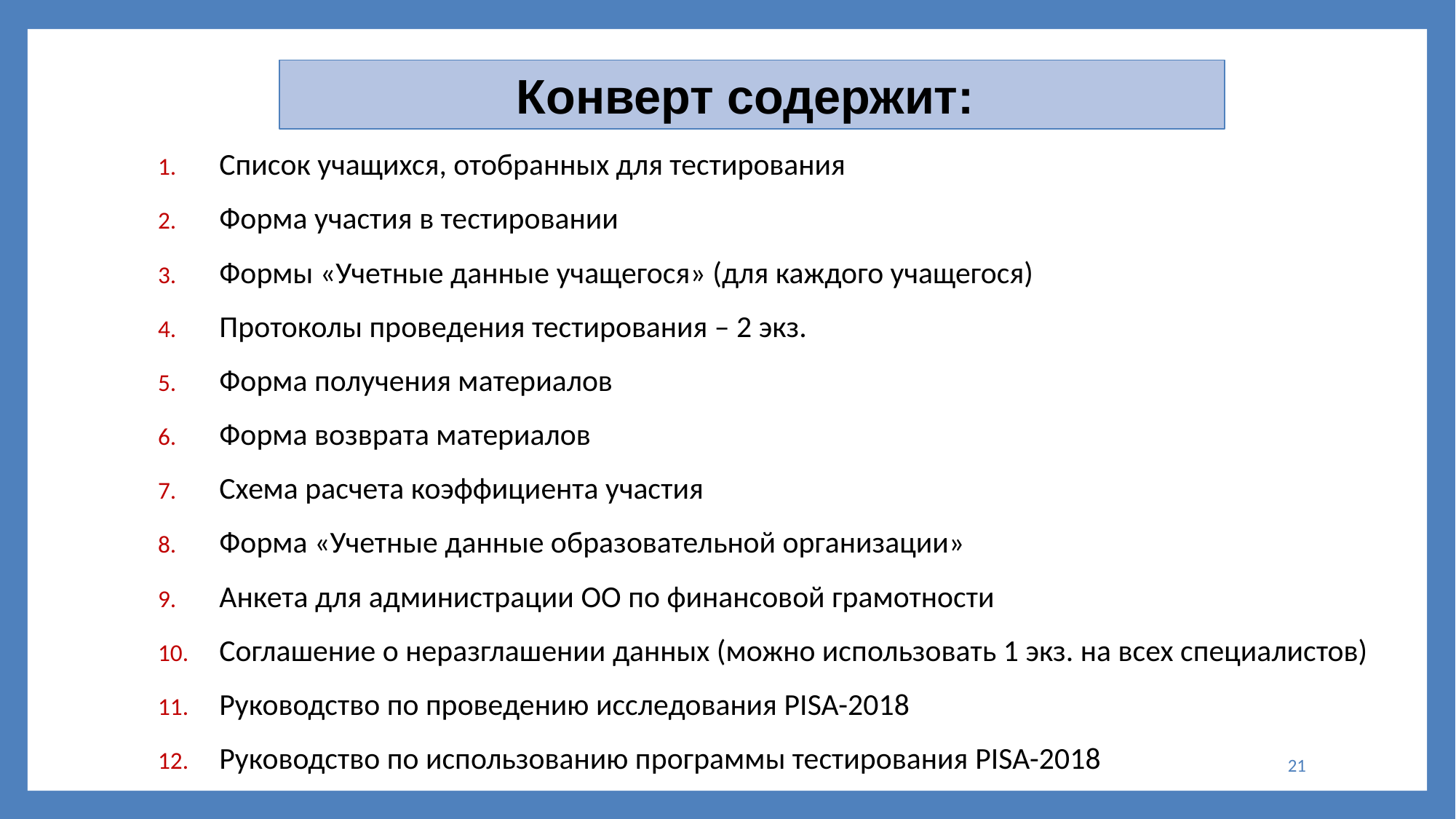

Конверт содержит:
Список учащихся, отобранных для тестирования
Форма участия в тестировании
Формы «Учетные данные учащегося» (для каждого учащегося)
Протоколы проведения тестирования – 2 экз.
Форма получения материалов
Форма возврата материалов
Схема расчета коэффициента участия
Форма «Учетные данные образовательной организации»
Анкета для администрации ОО по финансовой грамотности
Соглашение о неразглашении данных (можно использовать 1 экз. на всех специалистов)
Руководство по проведению исследования PISA-2018
Руководство по использованию программы тестирования PISA-2018
21